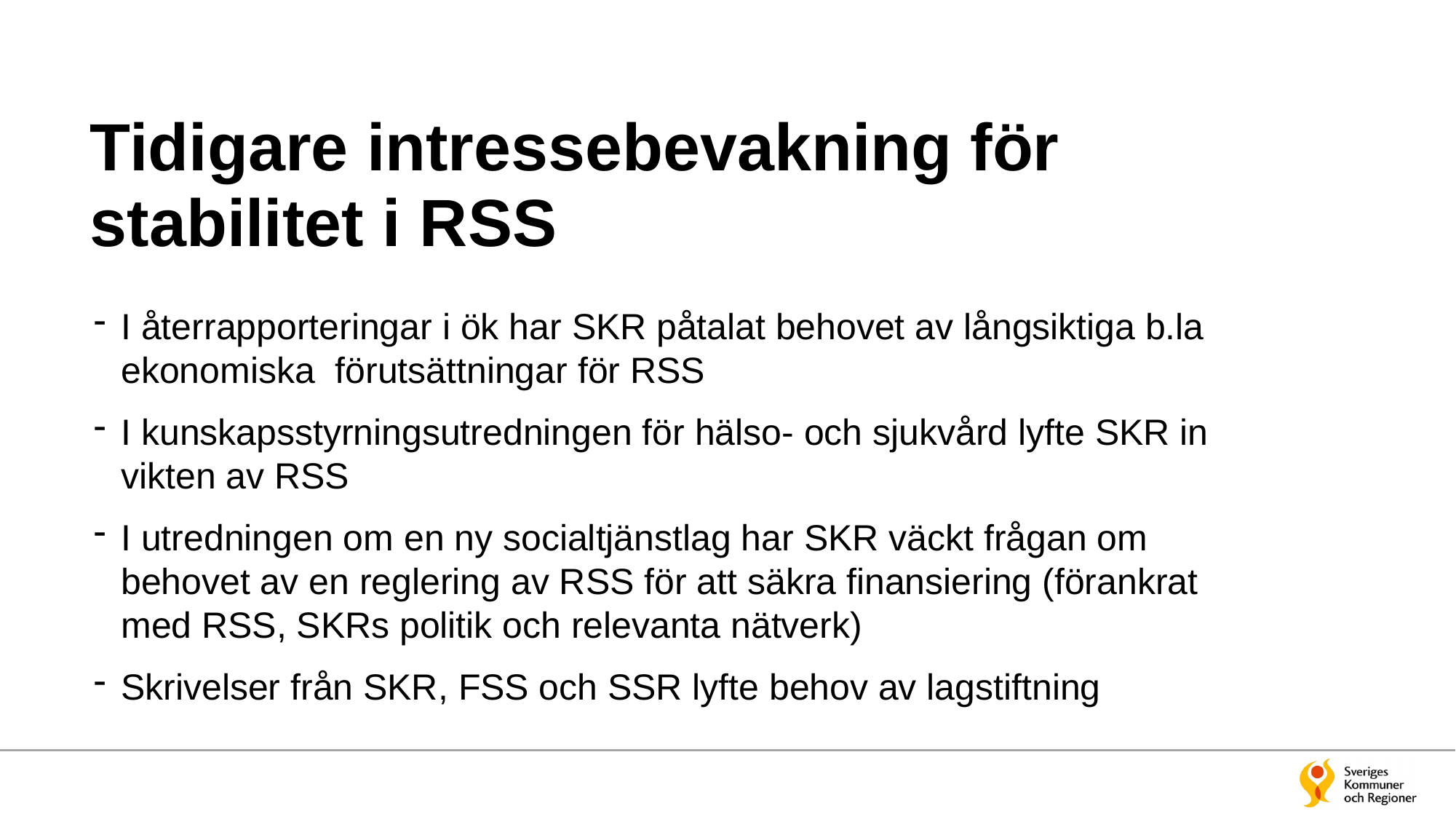

# Tidigare intressebevakning för stabilitet i RSS
I återrapporteringar i ök har SKR påtalat behovet av långsiktiga b.la ekonomiska  förutsättningar för RSS
I kunskapsstyrningsutredningen för hälso- och sjukvård lyfte SKR in vikten av RSS
I utredningen om en ny socialtjänstlag har SKR väckt frågan om behovet av en reglering av RSS för att säkra finansiering (förankrat med RSS, SKRs politik och relevanta nätverk)
Skrivelser från SKR, FSS och SSR lyfte behov av lagstiftning